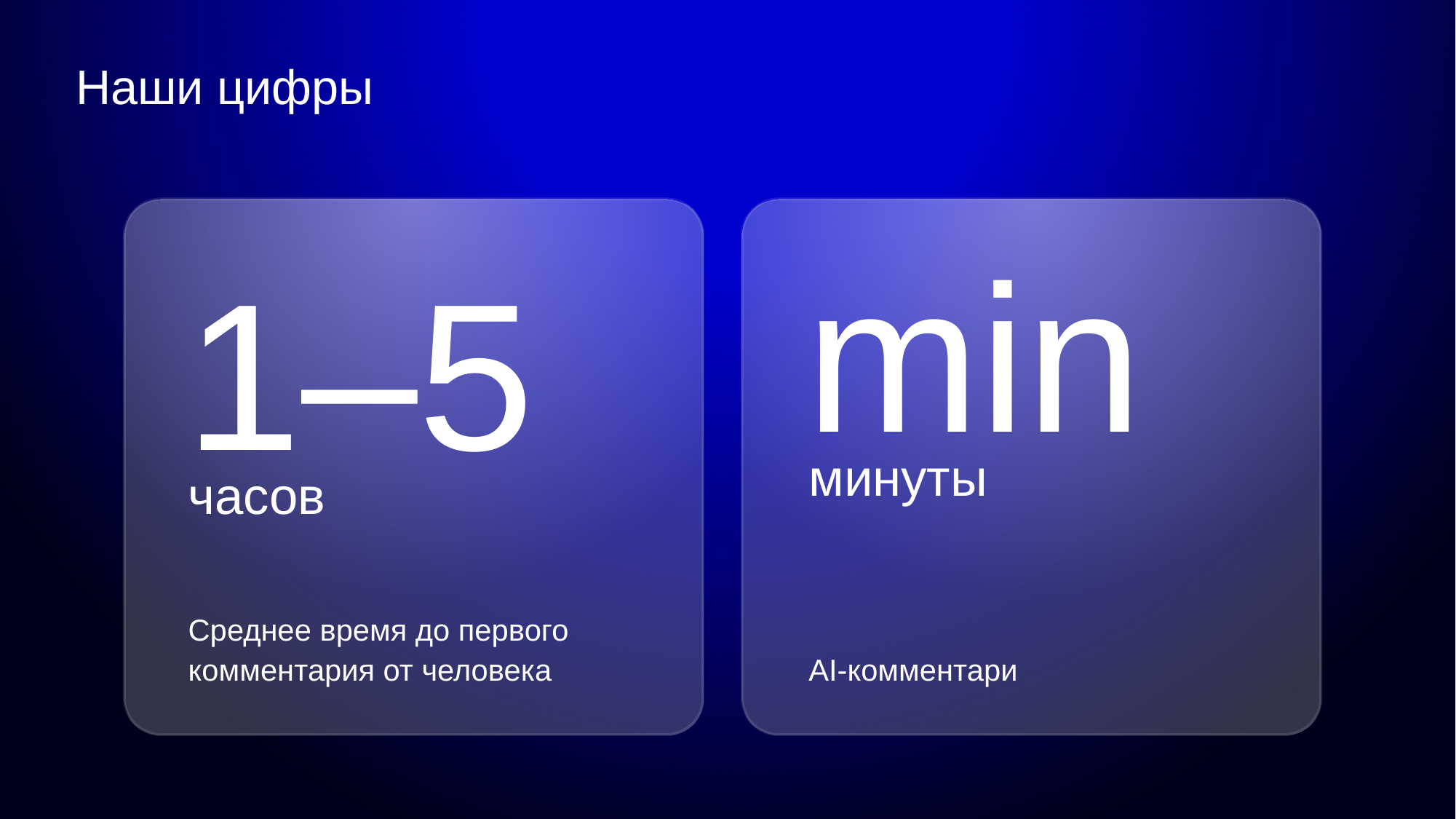

# Наши цифры
min

1–5
минуты
часов
Среднее время до первого комментария от человека
AI-комментари